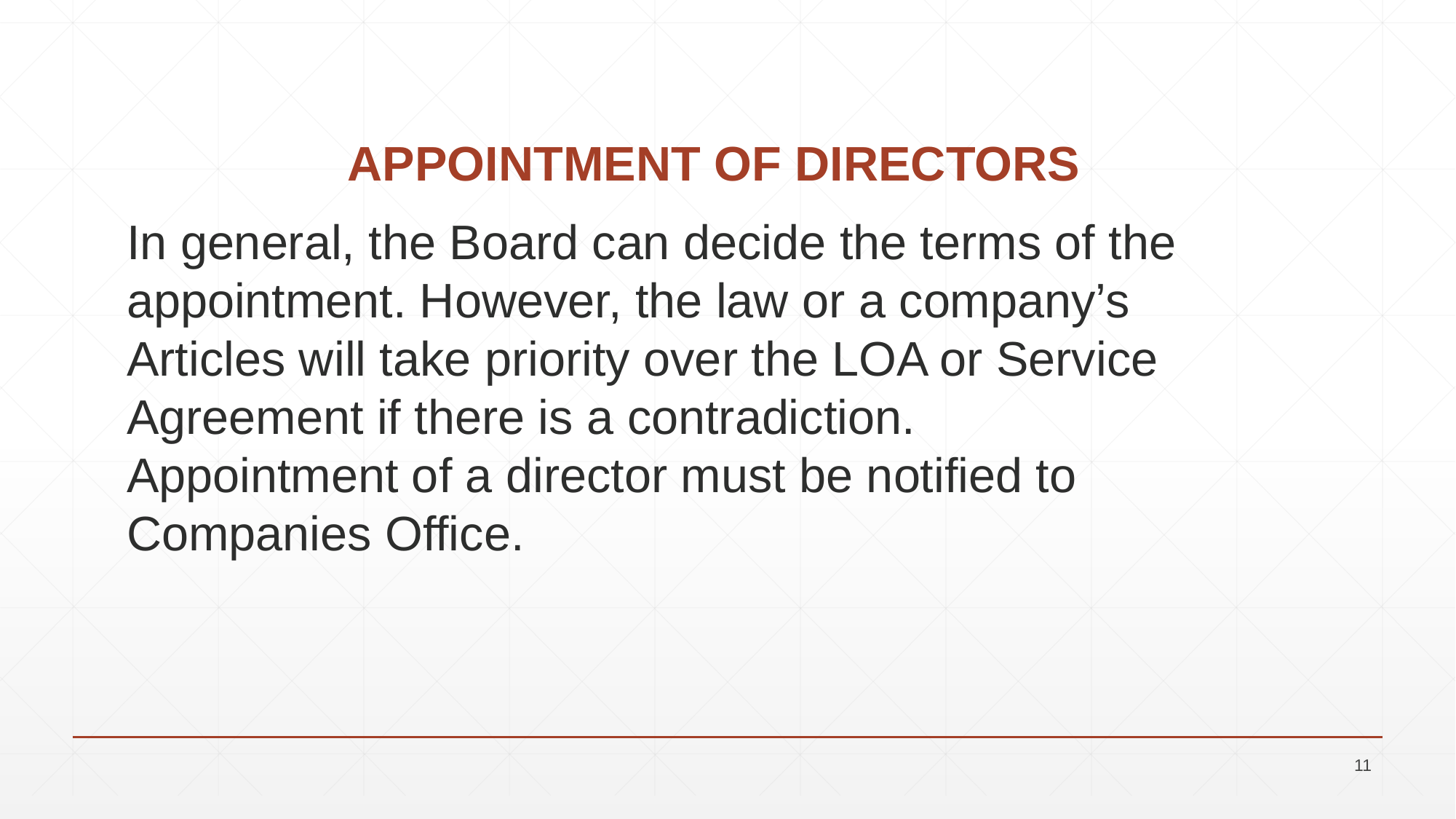

# APPOINTMENT OF DIRECTORS
In general, the Board can decide the terms of the appointment. However, the law or a company’s Articles will take priority over the LOA or Service Agreement if there is a contradiction.
Appointment of a director must be notified to Companies Office.

11